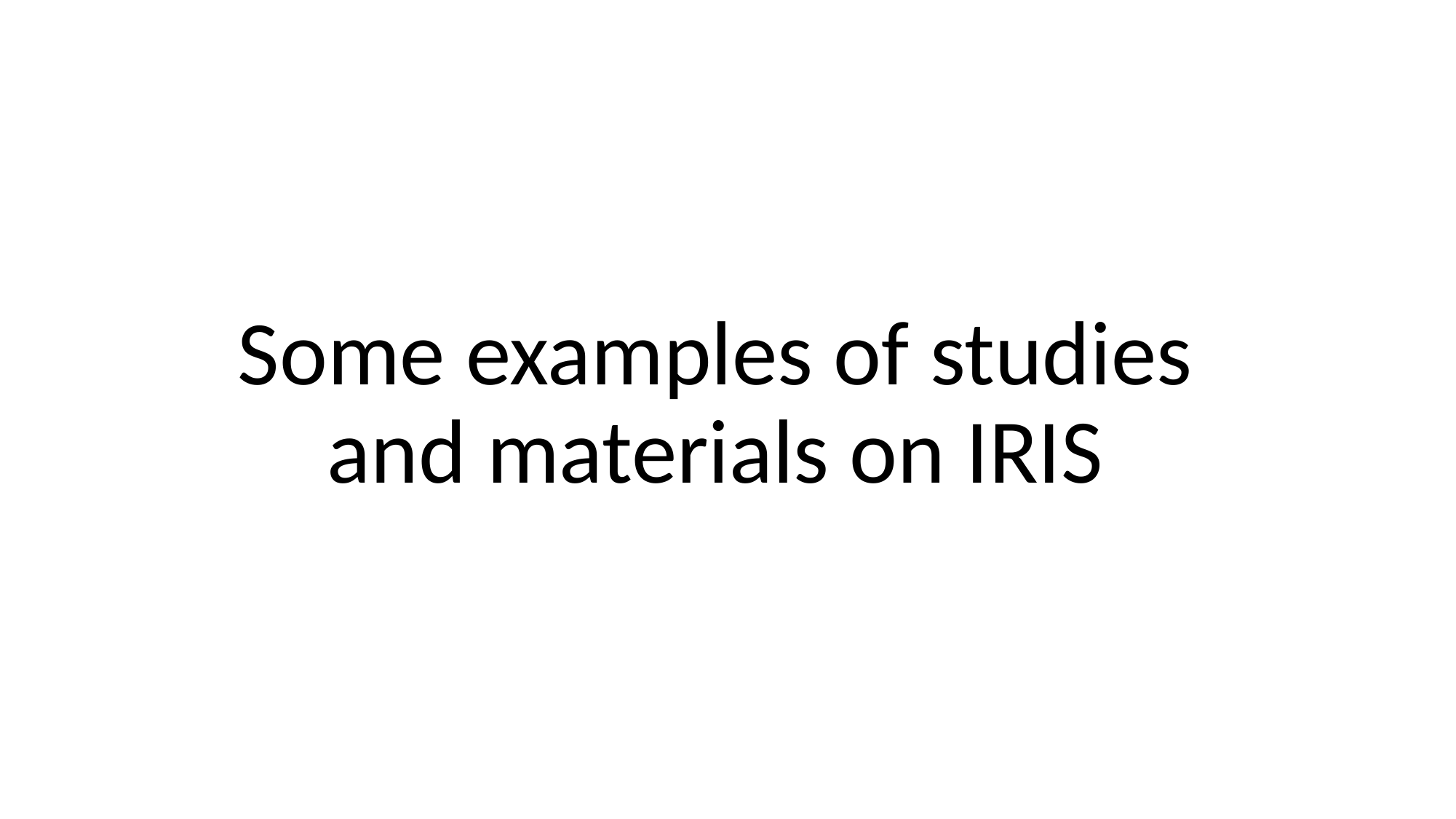

# Some examples of studies and materials on IRIS